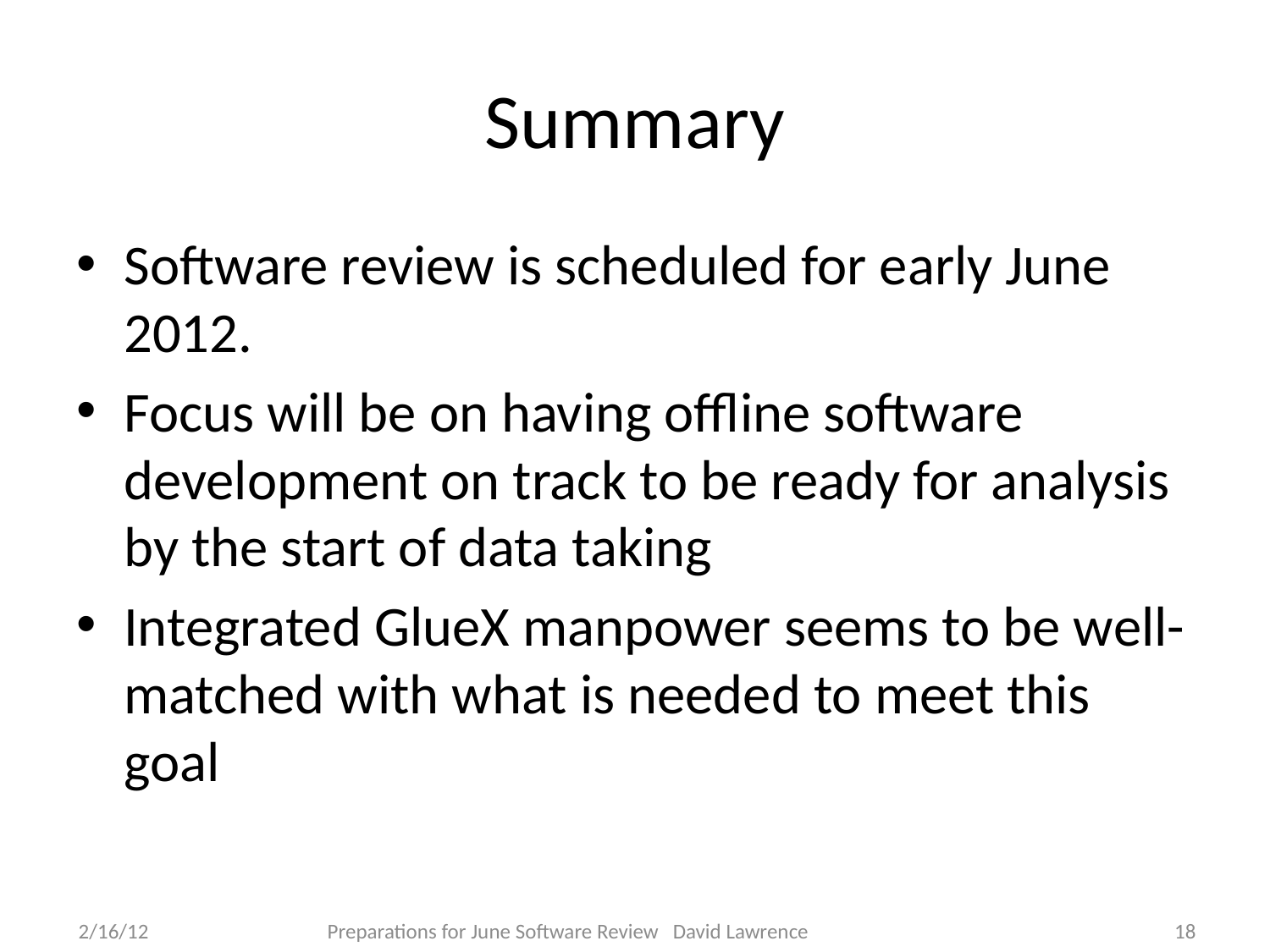

# Summary
Software review is scheduled for early June 2012.
Focus will be on having offline software development on track to be ready for analysis by the start of data taking
Integrated GlueX manpower seems to be well-matched with what is needed to meet this goal
2/16/12
Preparations for June Software Review   David Lawrence
18